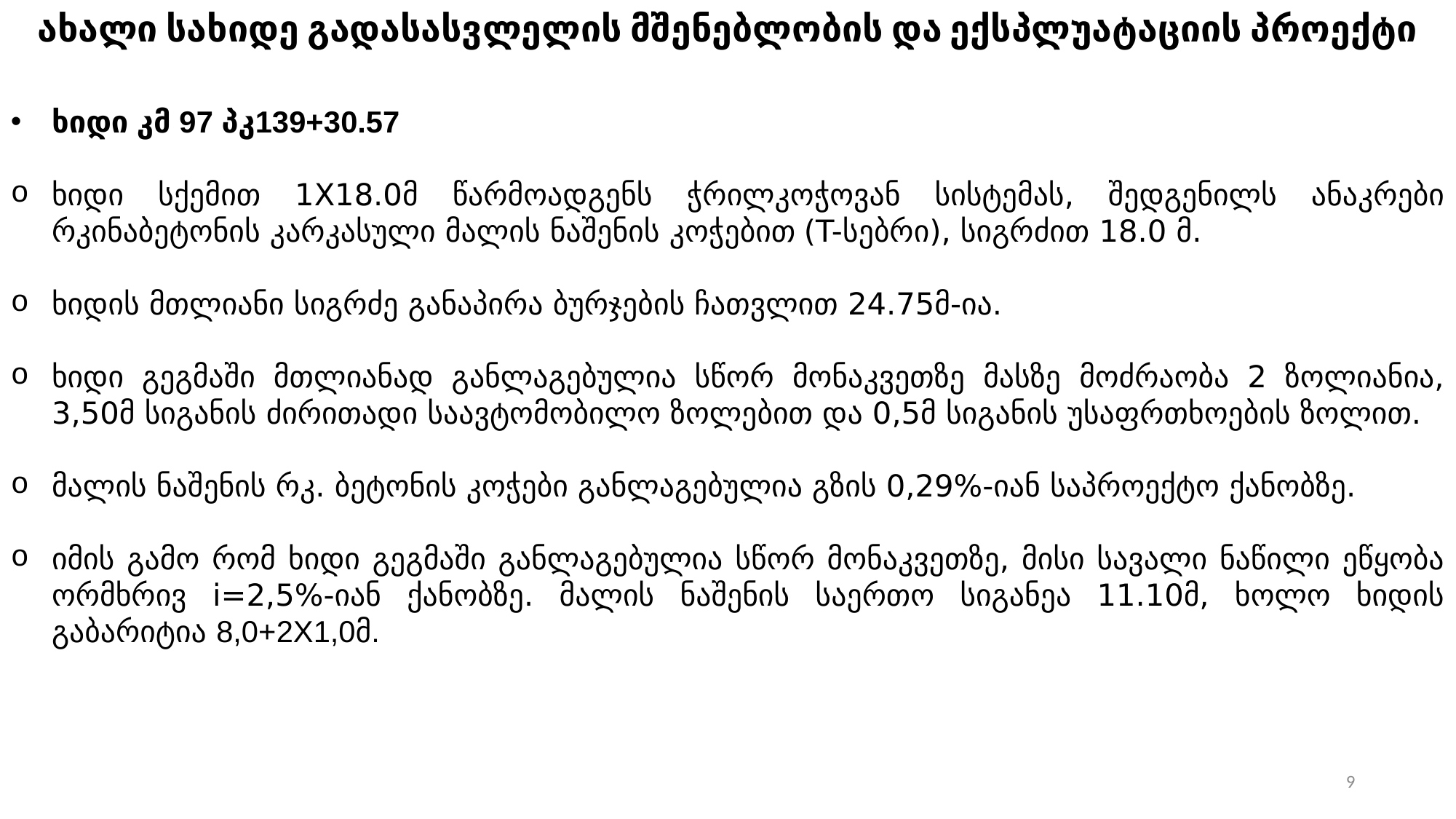

ახალი სახიდე გადასასვლელის მშენებლობის და ექსპლუატაციის პროექტი
ხიდი კმ 97 პკ139+30.57

ხიდი სქემით 1X18.0მ წარმოადგენს ჭრილკოჭოვან სისტემას, შედგენილს ანაკრები რკინაბეტონის კარკასული მალის ნაშენის კოჭებით (T-სებრი), სიგრძით 18.0 მ.

ხიდის მთლიანი სიგრძე განაპირა ბურჯების ჩათვლით 24.75მ-ია.

ხიდი გეგმაში მთლიანად განლაგებულია სწორ მონაკვეთზე მასზე მოძრაობა 2 ზოლიანია, 3,50მ სიგანის ძირითადი საავტომობილო ზოლებით და 0,5მ სიგანის უსაფრთხოების ზოლით.

მალის ნაშენის რკ. ბეტონის კოჭები განლაგებულია გზის 0,29%-იან საპროექტო ქანობზე.

იმის გამო რომ ხიდი გეგმაში განლაგებულია სწორ მონაკვეთზე, მისი სავალი ნაწილი ეწყობა ორმხრივ i=2,5%-იან ქანობზე. მალის ნაშენის საერთო სიგანეა 11.10მ, ხოლო ხიდის გაბარიტია 8,0+2X1,0მ.

9